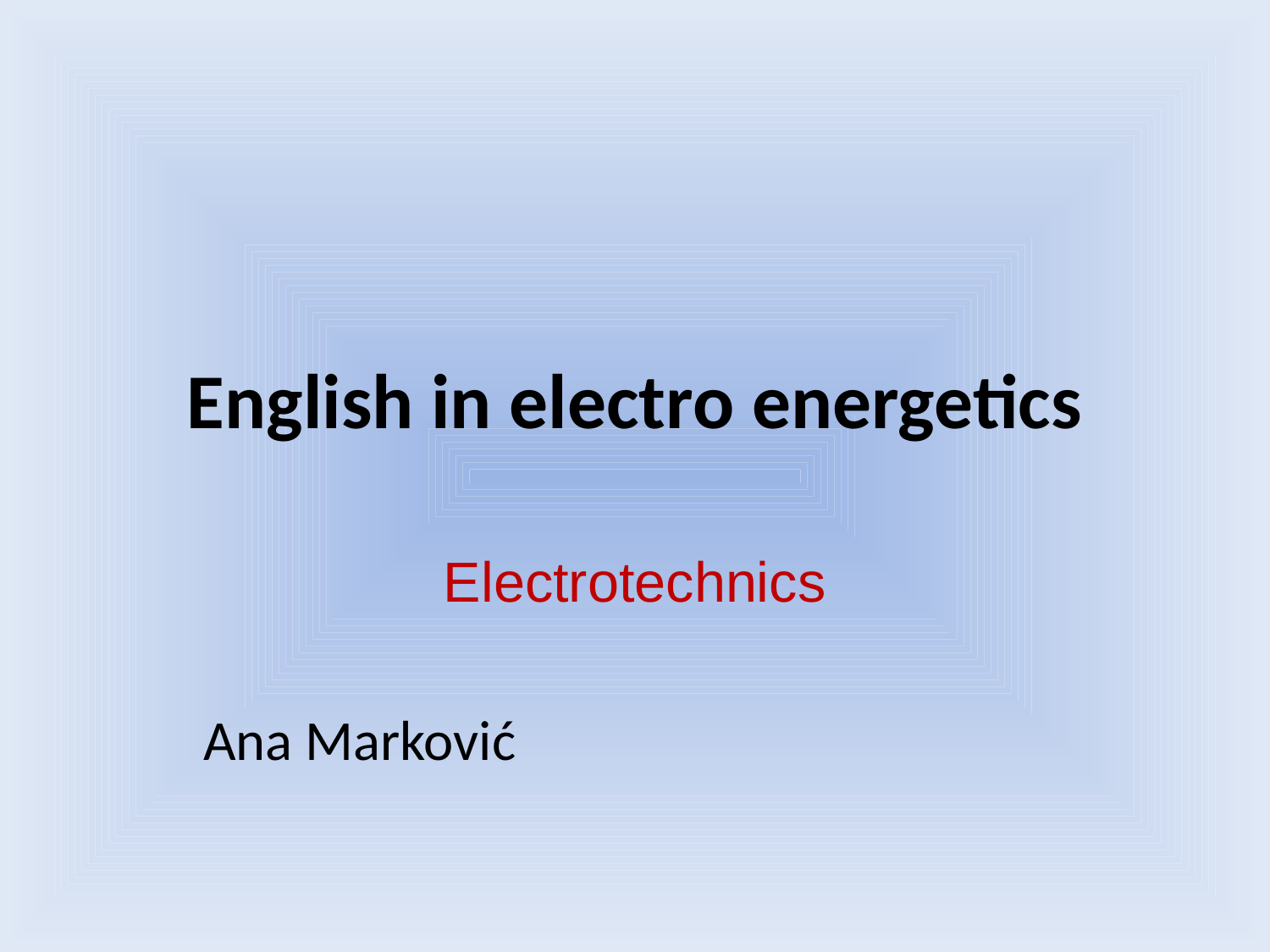

# English in electro energetics
Electrotechnics

Ana Marković